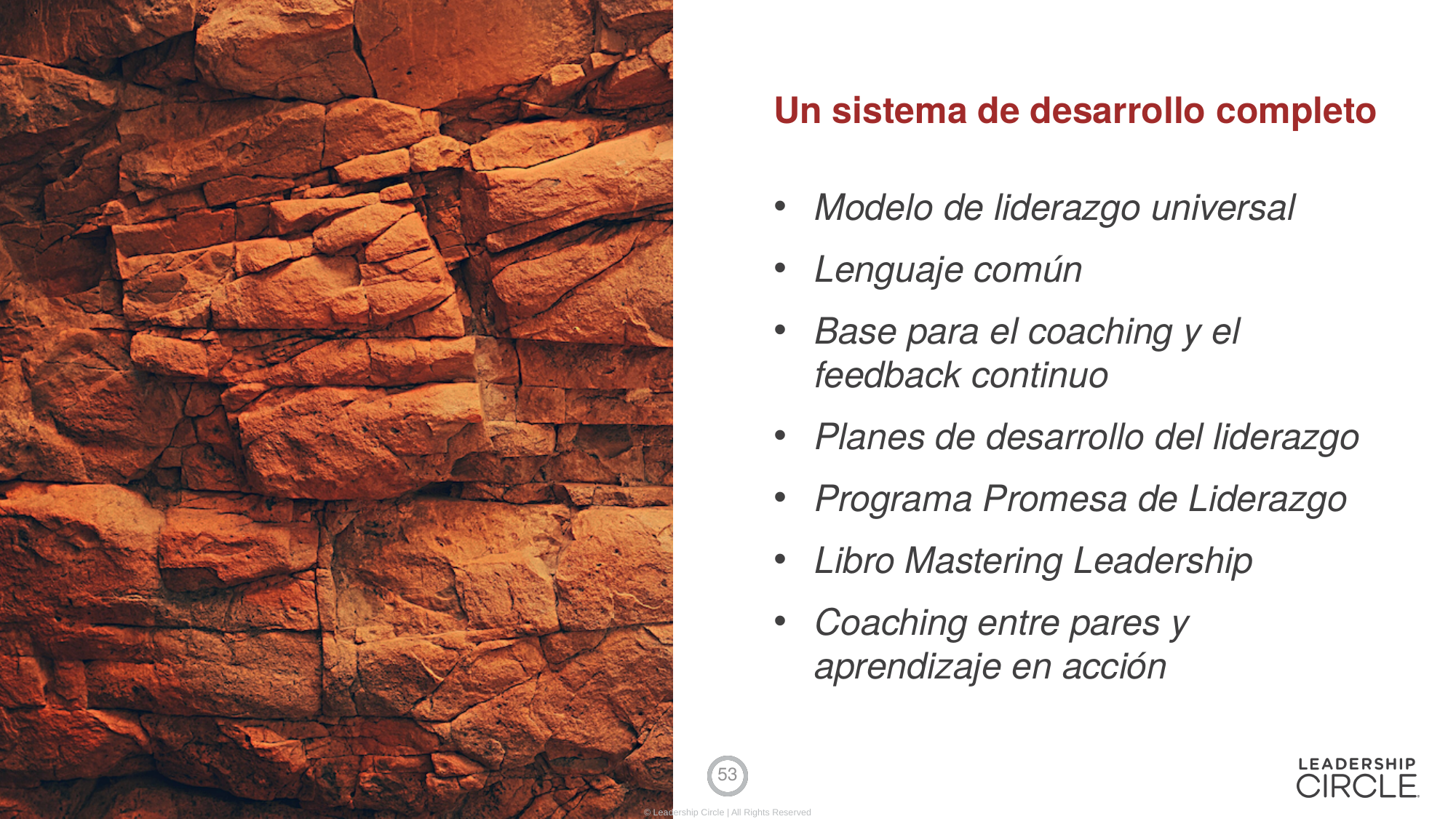

# Un sistema de desarrollo completo
Modelo de liderazgo universal
Lenguaje común
Base para el coaching y el feedback continuo
Planes de desarrollo del liderazgo
Programa Promesa de Liderazgo
Libro Mastering Leadership
Coaching entre pares y aprendizaje en acción
53
© Leadership Circle | All Rights Reserved